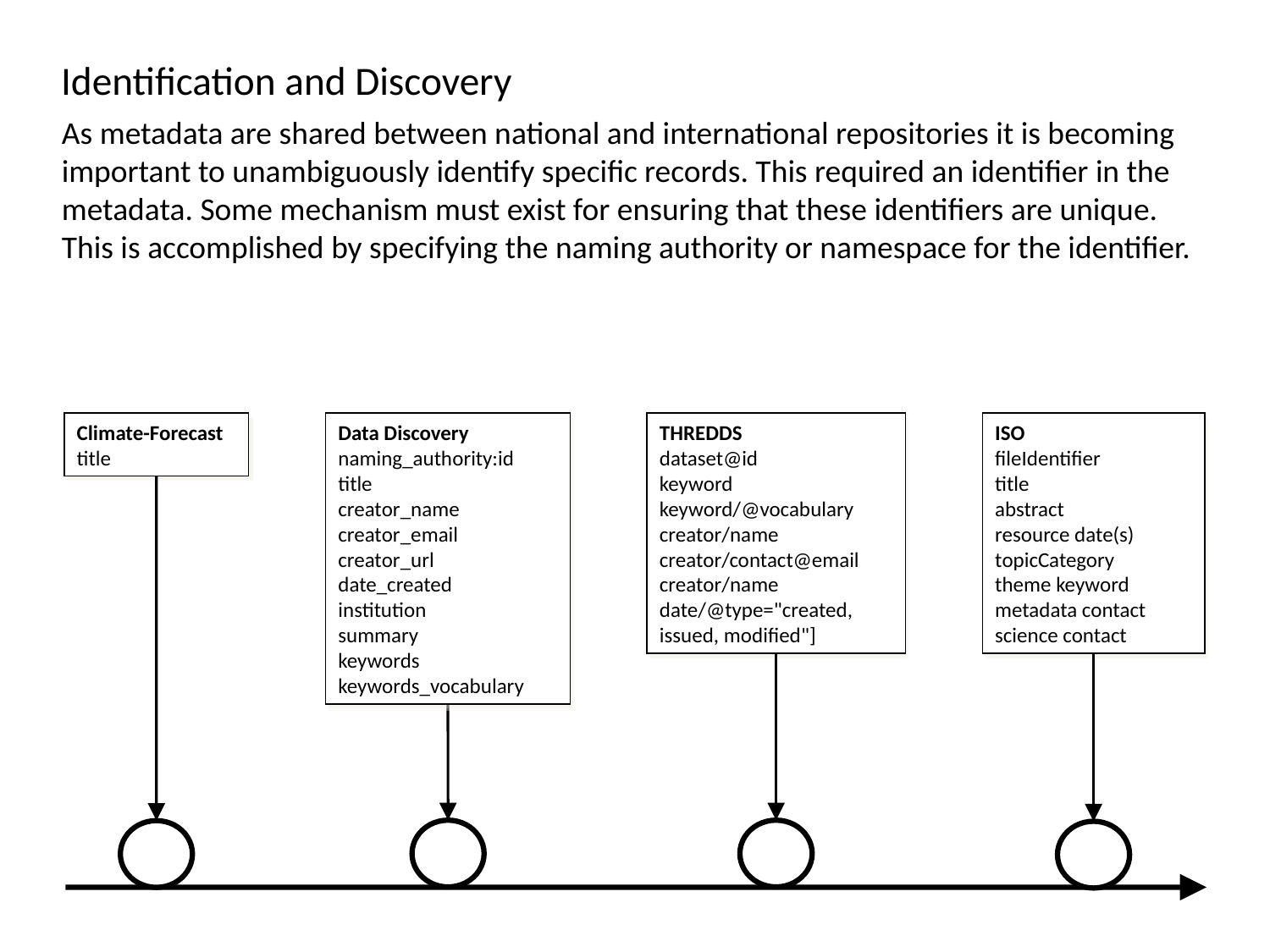

Identification and Discovery
As metadata are shared between national and international repositories it is becoming important to unambiguously identify specific records. This required an identifier in the metadata. Some mechanism must exist for ensuring that these identifiers are unique. This is accomplished by specifying the naming authority or namespace for the identifier.

Data Discovery
naming_authority:id
title
creator_name
creator_email
creator_url
date_created
institution
summary
keywords
keywords_vocabulary
Climate-Forecast
title
THREDDS
dataset@id
keyword
keyword/@vocabulary
creator/name
creator/contact@email
creator/name
date/@type="created, issued, modified"]
ISO
fileIdentifier
title
abstract
resource date(s)
topicCategory
theme keyword
metadata contact
science contact